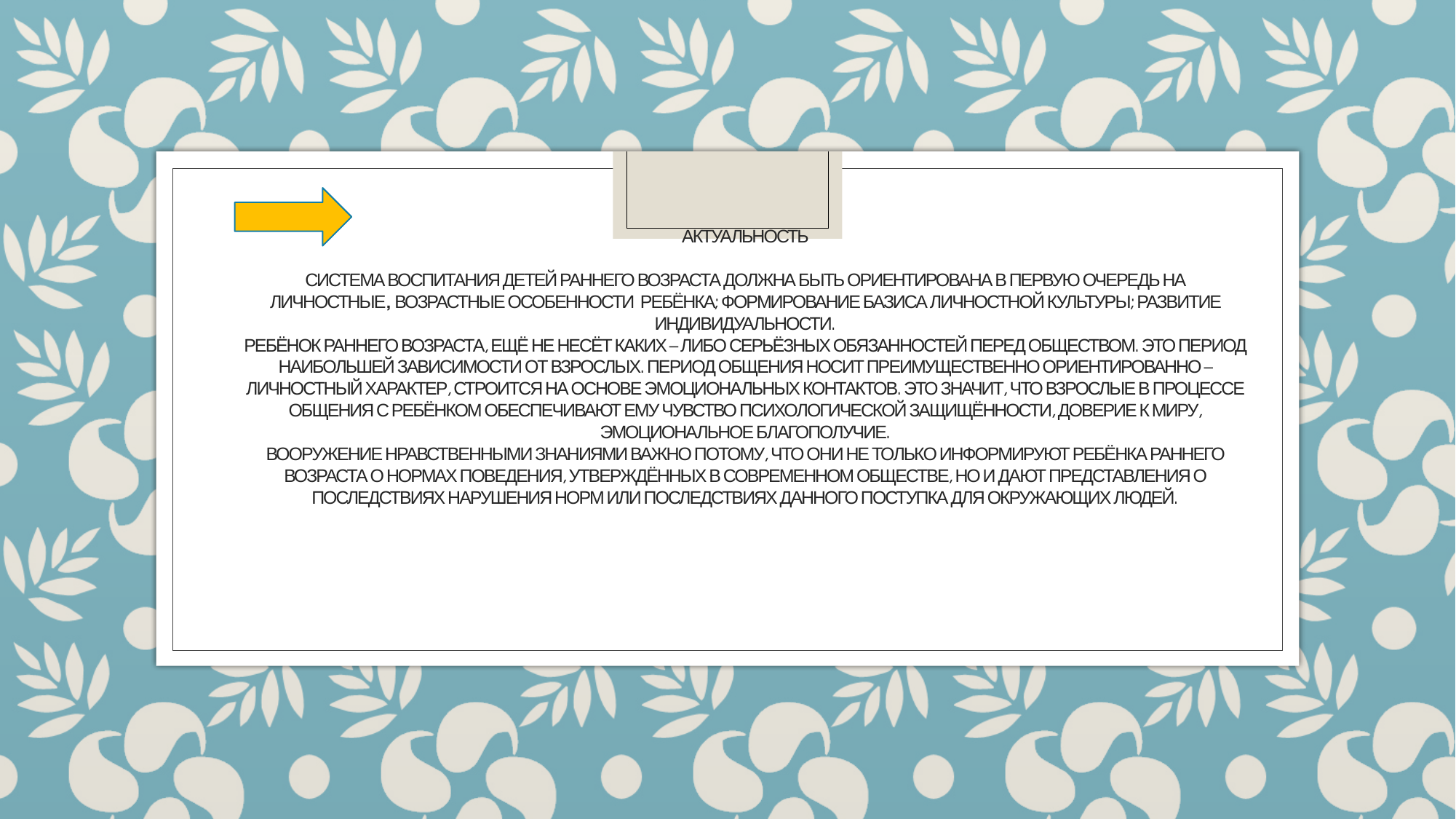

# АКТУАЛЬНОСТЬ Система воспитания детей раннего возраста должна быть ориентирована в первую очередь на личностные, возрастные особенности ребёнка; формирование базиса личностной культуры; развитие индивидуальности. Ребёнок раннего возраста, ещё не несёт каких – либо серьёзных обязанностей перед обществом. Это период наибольшей зависимости от взрослых. Период общения носит преимущественно ориентированно – личностный характер, строится на основе эмоциональных контактов. Это значит, что взрослые в процессе общения с ребёнком обеспечивают ему чувство психологической защищённости, доверие к миру, эмоциональное благополучие. Вооружение нравственными знаниями важно потому, что они не только информируют ребёнка раннего возраста о нормах поведения, утверждённых в современном обществе, но и дают представления о последствиях нарушения норм или последствиях данного поступка для окружающих людей.